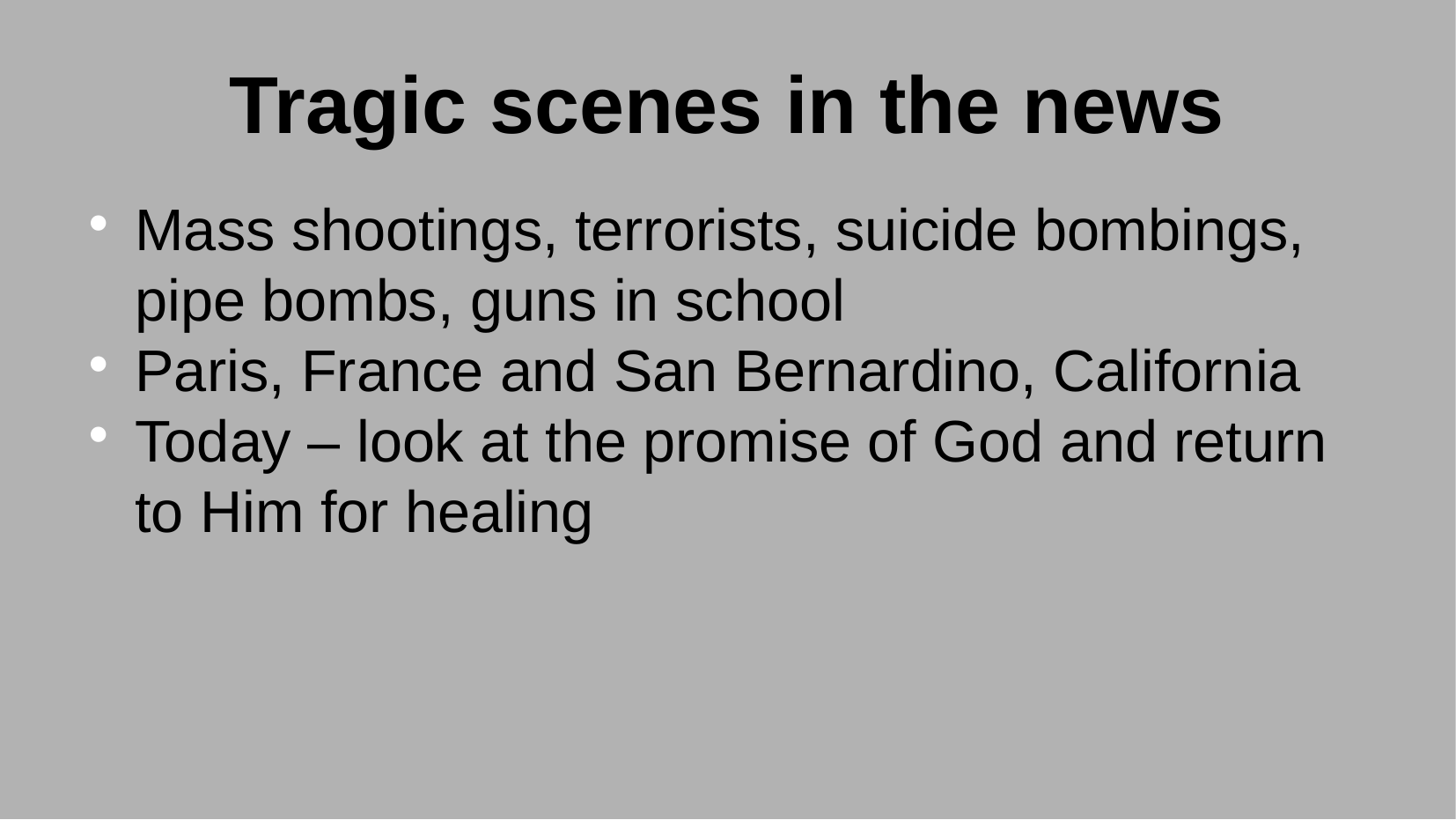

Tragic scenes in the news
Mass shootings, terrorists, suicide bombings, pipe bombs, guns in school
Paris, France and San Bernardino, California
Today – look at the promise of God and return to Him for healing